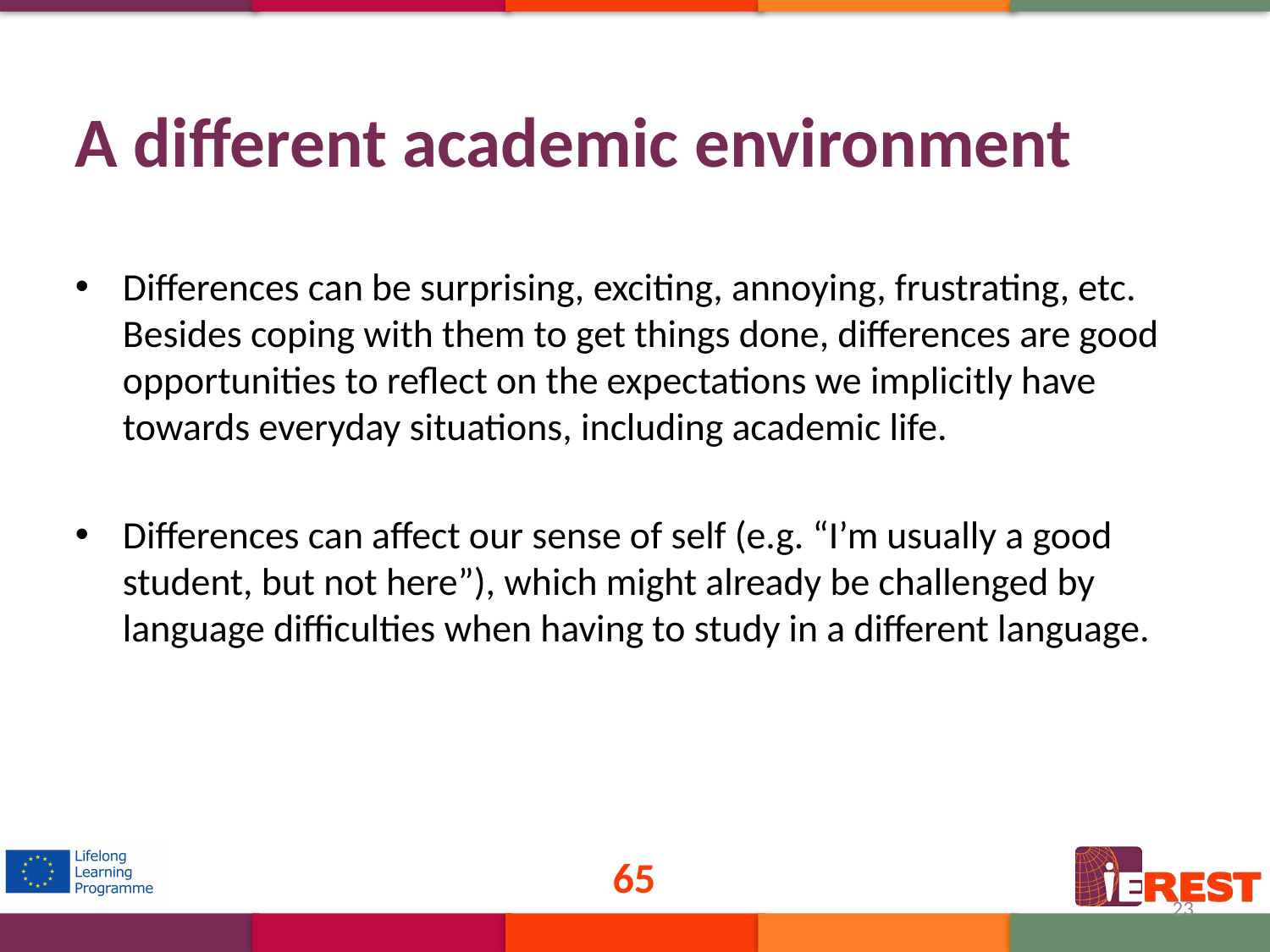

# A different academic environment

Differences can be surprising, exciting, annoying, frustrating, etc. Besides coping with them to get things done, differences are good opportunities to reflect on the expectations we implicitly have towards everyday situations, including academic life.

Differences can affect our sense of self (e.g. “I’m usually a good student, but not here”), which might already be challenged by language difficulties when having to study in a different language.
65
23